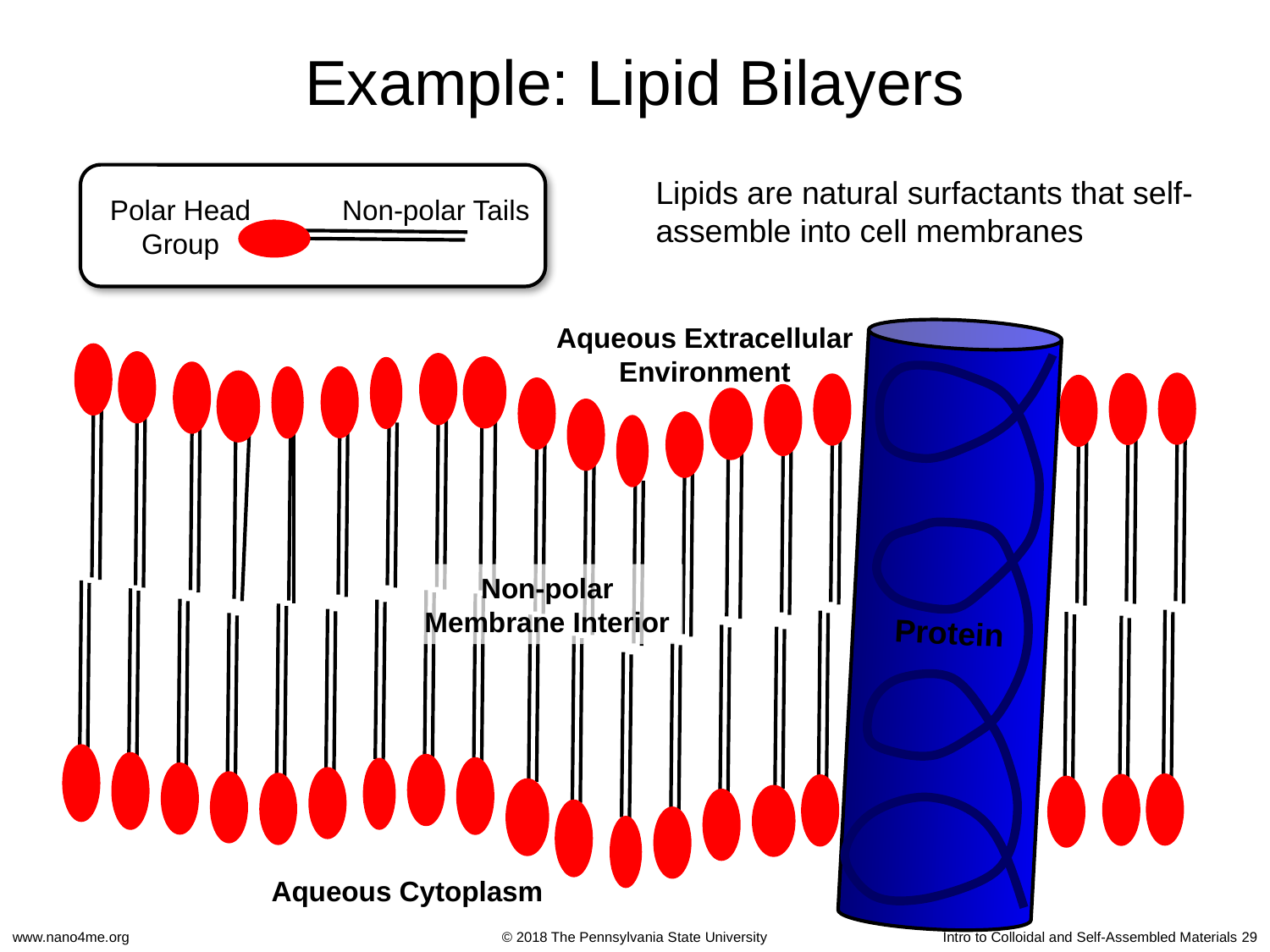

# Example: Lipid Bilayers

Polar Head
Group
Non-polar Tails
Lipids are natural surfactants that self-
assemble into cell membranes
Aqueous Extracellular
Environment
Protein

Non-polar
Membrane Interior
Aqueous Cytoplasm